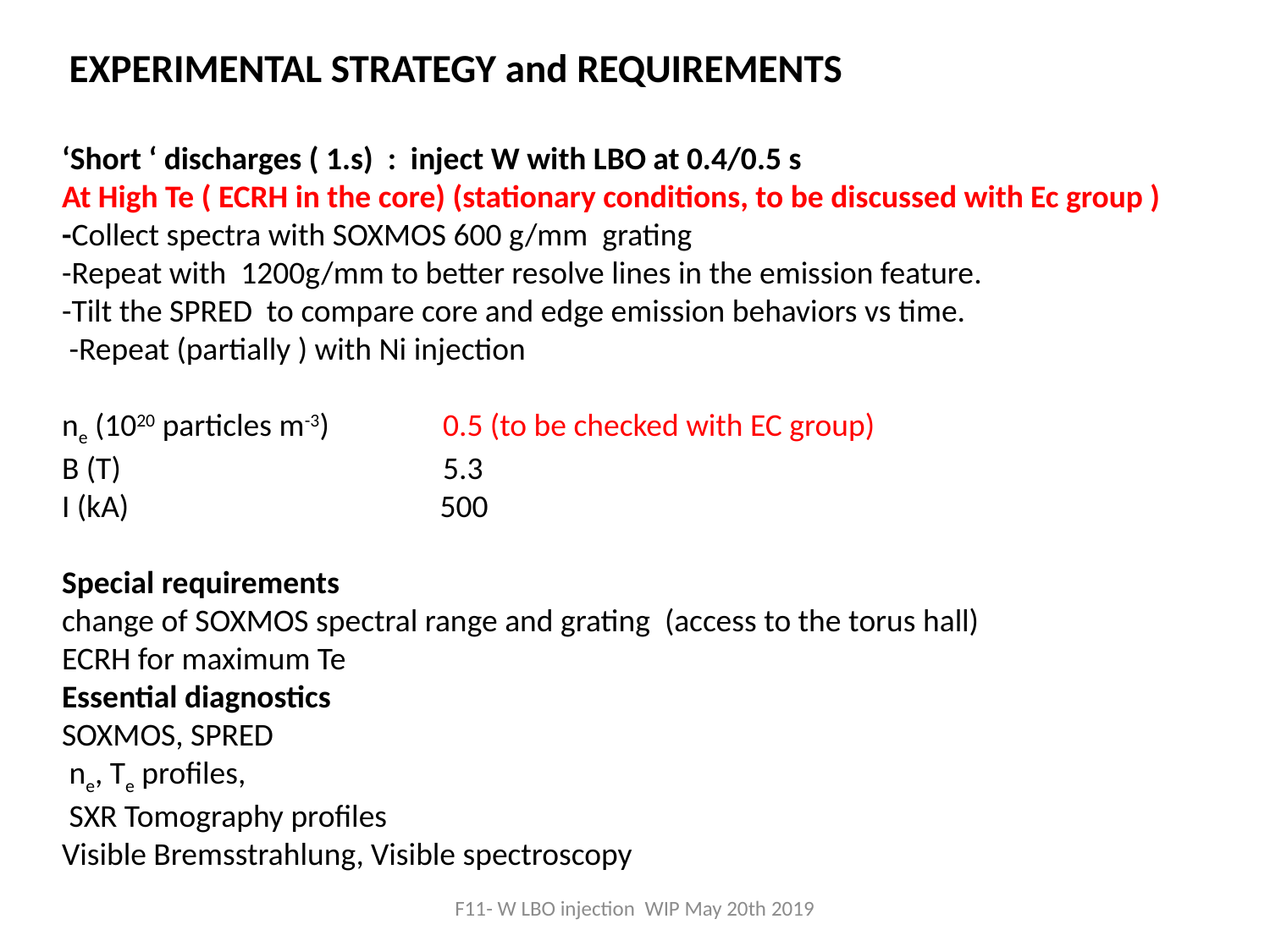

EXPERIMENTAL STRATEGY and REQUIREMENTS

‘Short ‘ discharges ( 1.s)  :  inject W with LBO at 0.4/0.5 s
At High Te ( ECRH in the core) (stationary conditions, to be discussed with Ec group )
-Collect spectra with SOXMOS 600 g/mm  grating
-Repeat with  1200g/mm to better resolve lines in the emission feature.
-Tilt the SPRED  to compare core and edge emission behaviors vs time.
 -Repeat (partially ) with Ni injection

ne (1020 particles m-3)	0.5 (to be checked with EC group)
B (T)			5.3
I (kA)	                                   500

Special requirements
change of SOXMOS spectral range and grating  (access to the torus hall)
ECRH for maximum Te
Essential diagnostics
SOXMOS, SPRED
 ne, Te profiles,
 SXR Tomography profiles
Visible Bremsstrahlung, Visible spectroscopy

F11- W LBO injection  WIP May 20th 2019